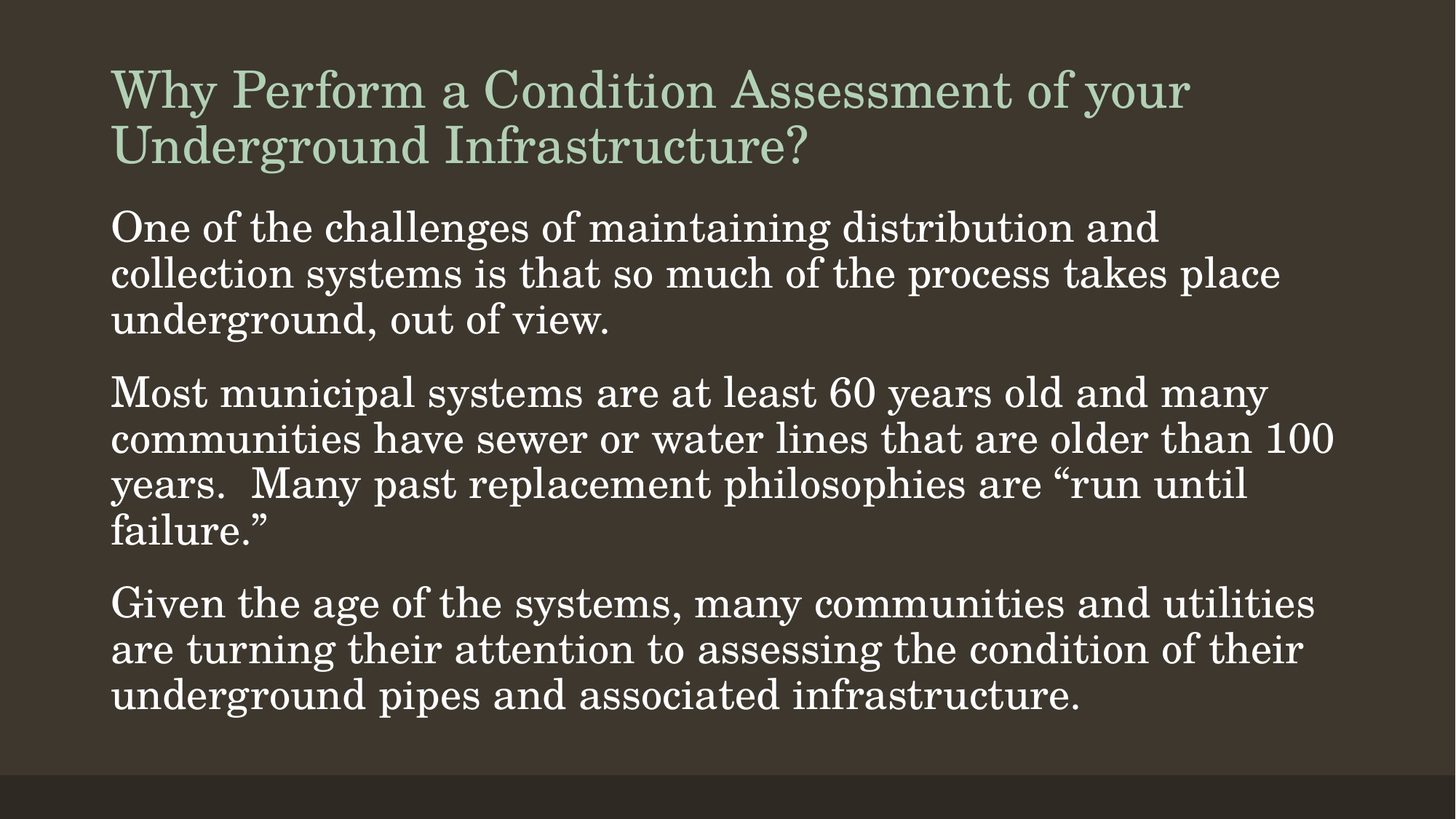

# Why Perform a Condition Assessment of your Underground Infrastructure?
One of the challenges of maintaining distribution and collection systems is that so much of the process takes place underground, out of view.
Most municipal systems are at least 60 years old and many communities have sewer or water lines that are older than 100 years.  Many past replacement philosophies are “run until failure.”
Given the age of the systems, many communities and utilities are turning their attention to assessing the condition of their underground pipes and associated infrastructure.